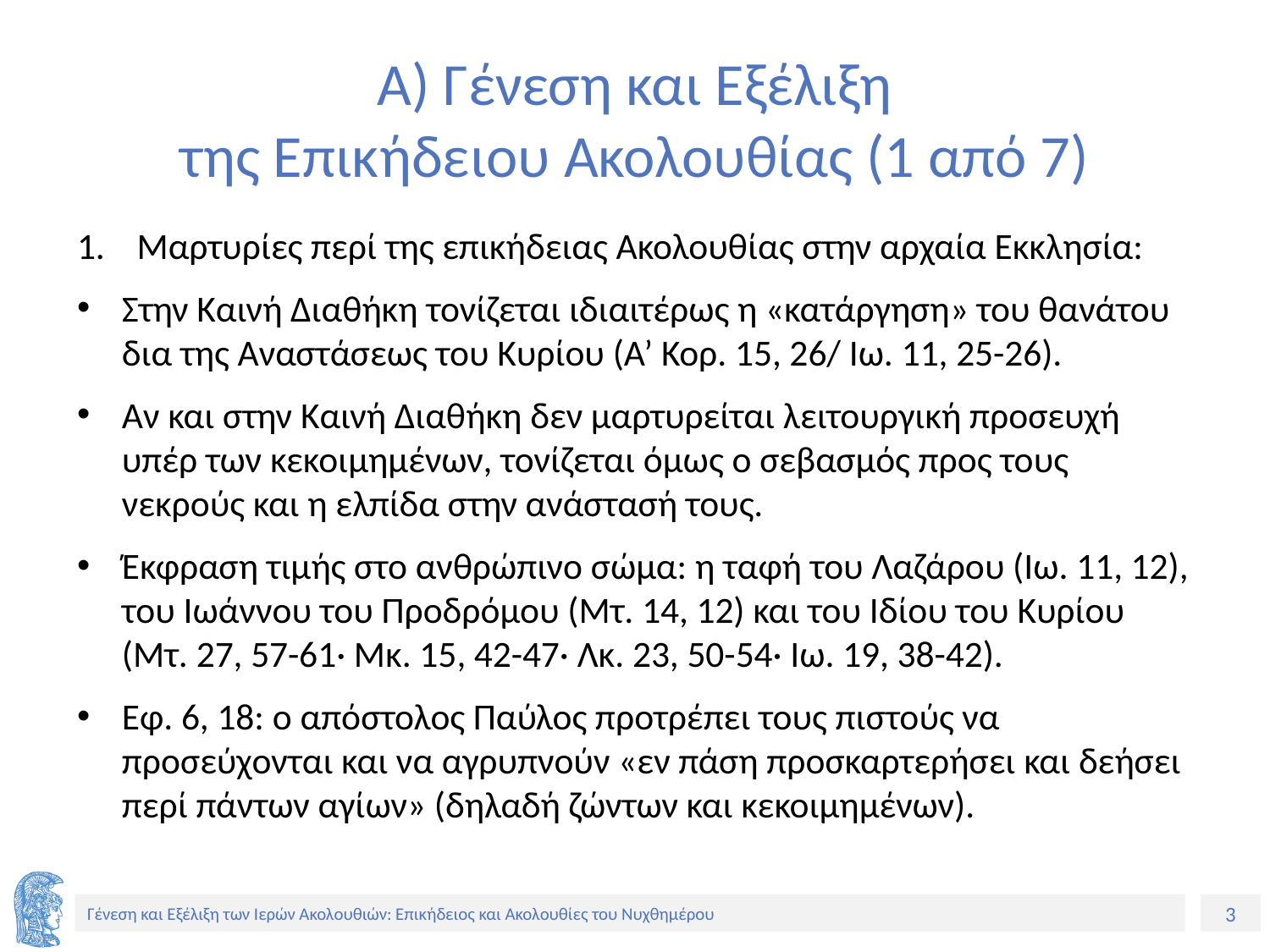

# Α) Γένεση και Εξέλιξη της Επικήδειου Ακολουθίας (1 από 7)
Μαρτυρίες περί της επικήδειας Ακολουθίας στην αρχαία Εκκλησία:
Στην Καινή Διαθήκη τονίζεται ιδιαιτέρως η «κατάργηση» του θανάτου δια της Αναστάσεως του Κυρίου (Α’ Κορ. 15, 26/ Ιω. 11, 25-26).
Αν και στην Καινή Διαθήκη δεν μαρτυρείται λειτουργική προσευχή υπέρ των κεκοιμημένων, τονίζεται όμως ο σεβασμός προς τους νεκρούς και η ελπίδα στην ανάστασή τους.
Έκφραση τιμής στο ανθρώπινο σώμα: η ταφή του Λαζάρου (Ιω. 11, 12), του Ιωάννου του Προδρόμου (Μτ. 14, 12) και του Ιδίου του Κυρίου (Μτ. 27, 57-61· Μκ. 15, 42-47· Λκ. 23, 50-54· Ιω. 19, 38-42).
Εφ. 6, 18: ο απόστολος Παύλος προτρέπει τους πιστούς να προσεύχονται και να αγρυπνούν «εν πάση προσκαρτερήσει και δεήσει περί πάντων αγίων» (δηλαδή ζώντων και κεκοιμημένων).